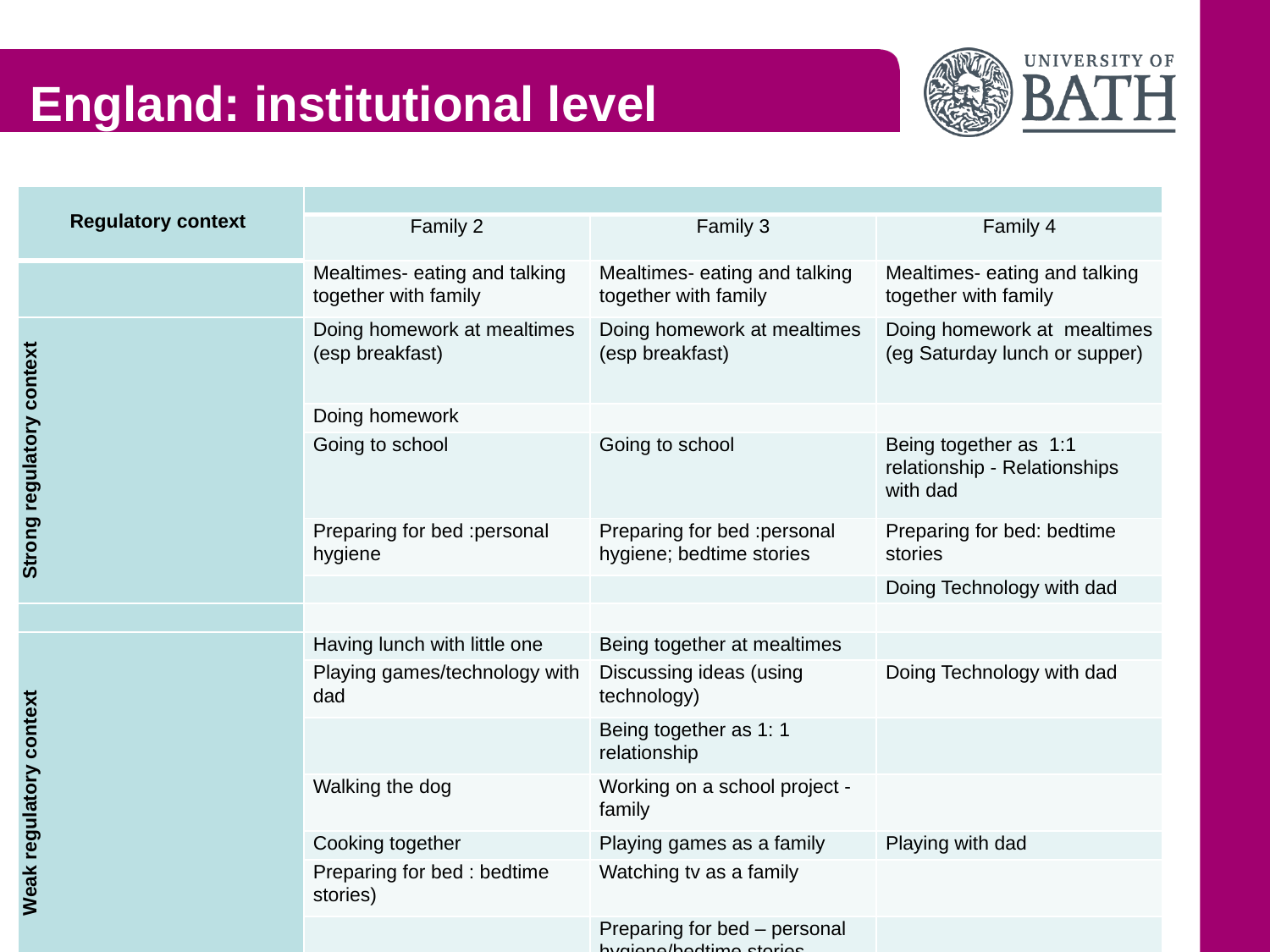

# England: institutional level
| Regulatory context |  |  |  |
| --- | --- | --- | --- |
|  | Family 2 | Family 3 | Family 4 |
|  | Mealtimes- eating and talking together with family | Mealtimes- eating and talking together with family | Mealtimes- eating and talking together with family |
| Strong regulatory context | Doing homework at mealtimes (esp breakfast) | Doing homework at mealtimes (esp breakfast) | Doing homework at mealtimes (eg Saturday lunch or supper) |
|  | Doing homework |  |  |
|  | Going to school | Going to school | Being together as 1:1 relationship - Relationships with dad |
|  | Preparing for bed :personal hygiene | Preparing for bed :personal hygiene; bedtime stories | Preparing for bed: bedtime stories |
|  |  |  | Doing Technology with dad |
|  |  |  |  |
| Weak regulatory context | Having lunch with little one | Being together at mealtimes |  |
|  | Playing games/technology with dad | Discussing ideas (using technology) | Doing Technology with dad |
|  |  | Being together as 1: 1 relationship |  |
|  | Walking the dog | Working on a school project - family |  |
|  | Cooking together | Playing games as a family | Playing with dad |
|  | Preparing for bed : bedtime stories) | Watching tv as a family |  |
|  |  | Preparing for bed – personal hygiene/bedtime stories |  |